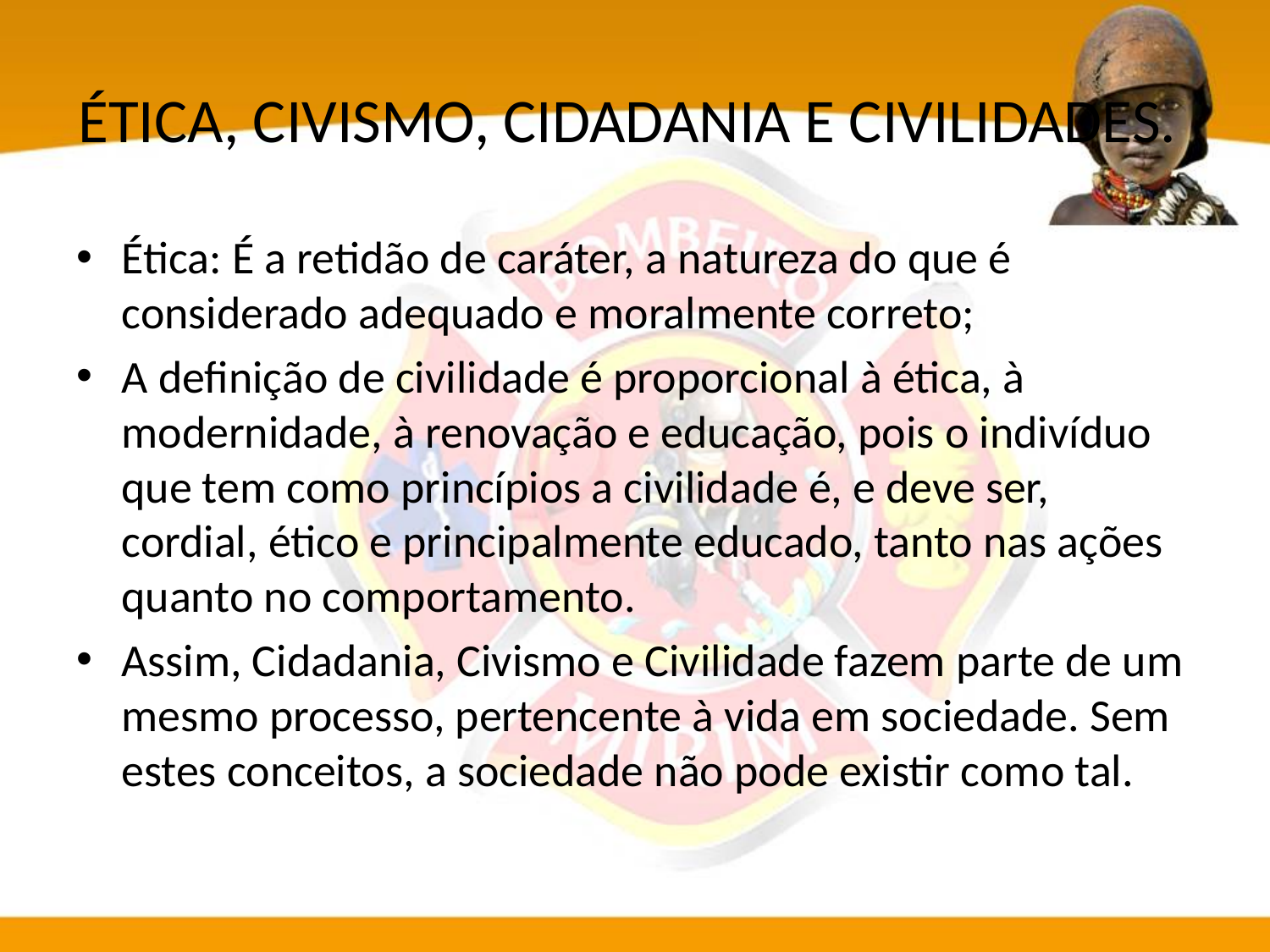

# ÉTICA, CIVISMO, CIDADANIA E CIVILIDADES.
Ética: É a retidão de caráter, a natureza do que é considerado adequado e moralmente correto;
A definição de civilidade é proporcional à ética, à modernidade, à renovação e educação, pois o indivíduo que tem como princípios a civilidade é, e deve ser, cordial, ético e principalmente educado, tanto nas ações quanto no comportamento.
Assim, Cidadania, Civismo e Civilidade fazem parte de um mesmo processo, pertencente à vida em sociedade. Sem estes conceitos, a sociedade não pode existir como tal.